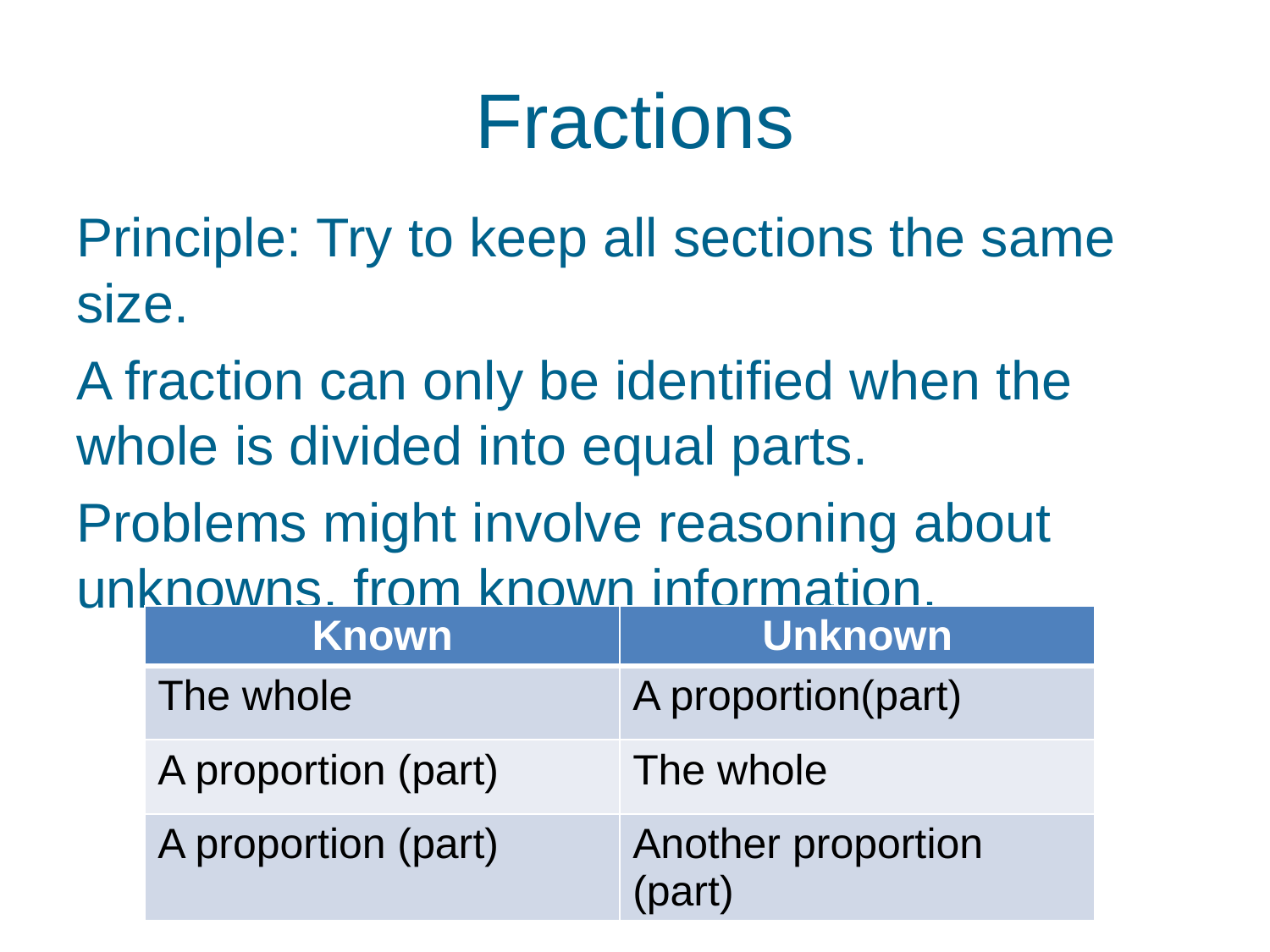

# Fractions
Principle: Try to keep all sections the same size.
A fraction can only be identified when the whole is divided into equal parts.
Problems might involve reasoning about unknowns, from known information.
| Known | Unknown |
| --- | --- |
| The whole | A proportion(part) |
| A proportion (part) | The whole |
| A proportion (part) | Another proportion (part) |